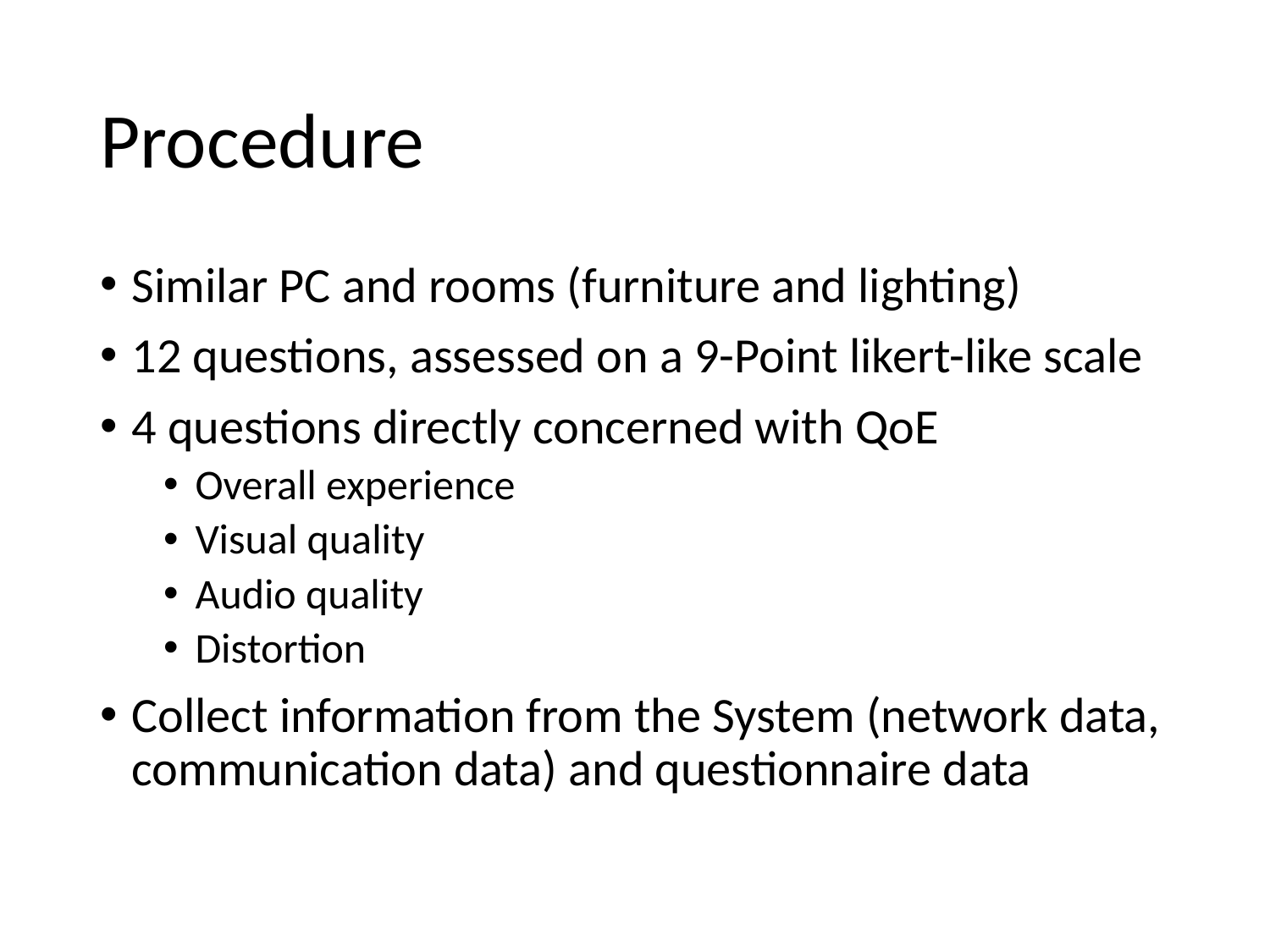

# Procedure
Similar PC and rooms (furniture and lighting)
12 questions, assessed on a 9-Point likert-like scale
4 questions directly concerned with QoE
Overall experience
Visual quality
Audio quality
Distortion
Collect information from the System (network data, communication data) and questionnaire data